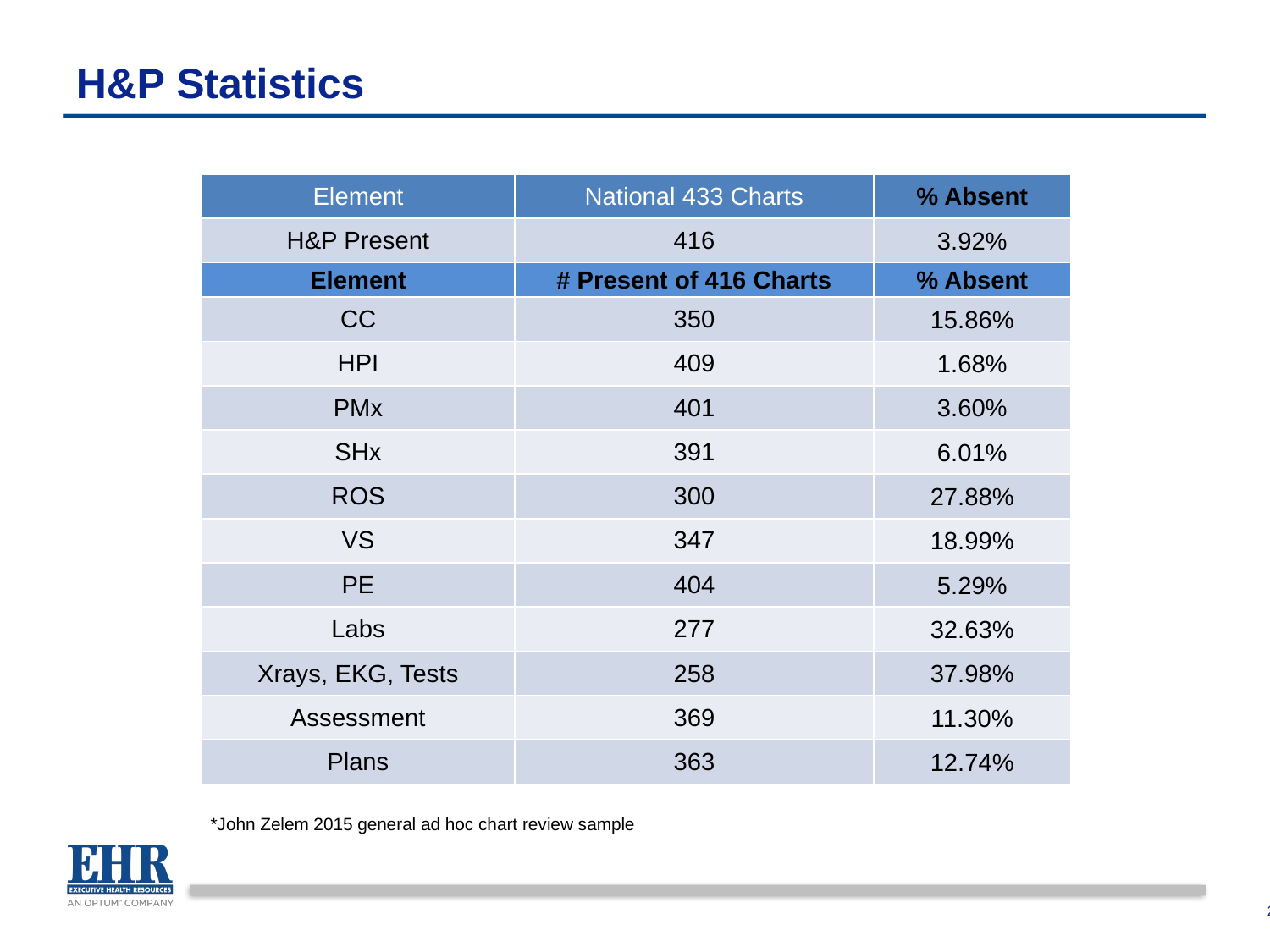

# H&P Statistics
| Element | National 433 Charts | % Absent |
| --- | --- | --- |
| H&P Present | 416 | 3.92% |
| Element | # Present of 416 Charts | % Absent |
| CC | 350 | 15.86% |
| HPI | 409 | 1.68% |
| PMx | 401 | 3.60% |
| SHx | 391 | 6.01% |
| ROS | 300 | 27.88% |
| VS | 347 | 18.99% |
| PE | 404 | 5.29% |
| Labs | 277 | 32.63% |
| Xrays, EKG, Tests | 258 | 37.98% |
| Assessment | 369 | 11.30% |
| Plans | 363 | 12.74% |
*John Zelem 2015 general ad hoc chart review sample
21